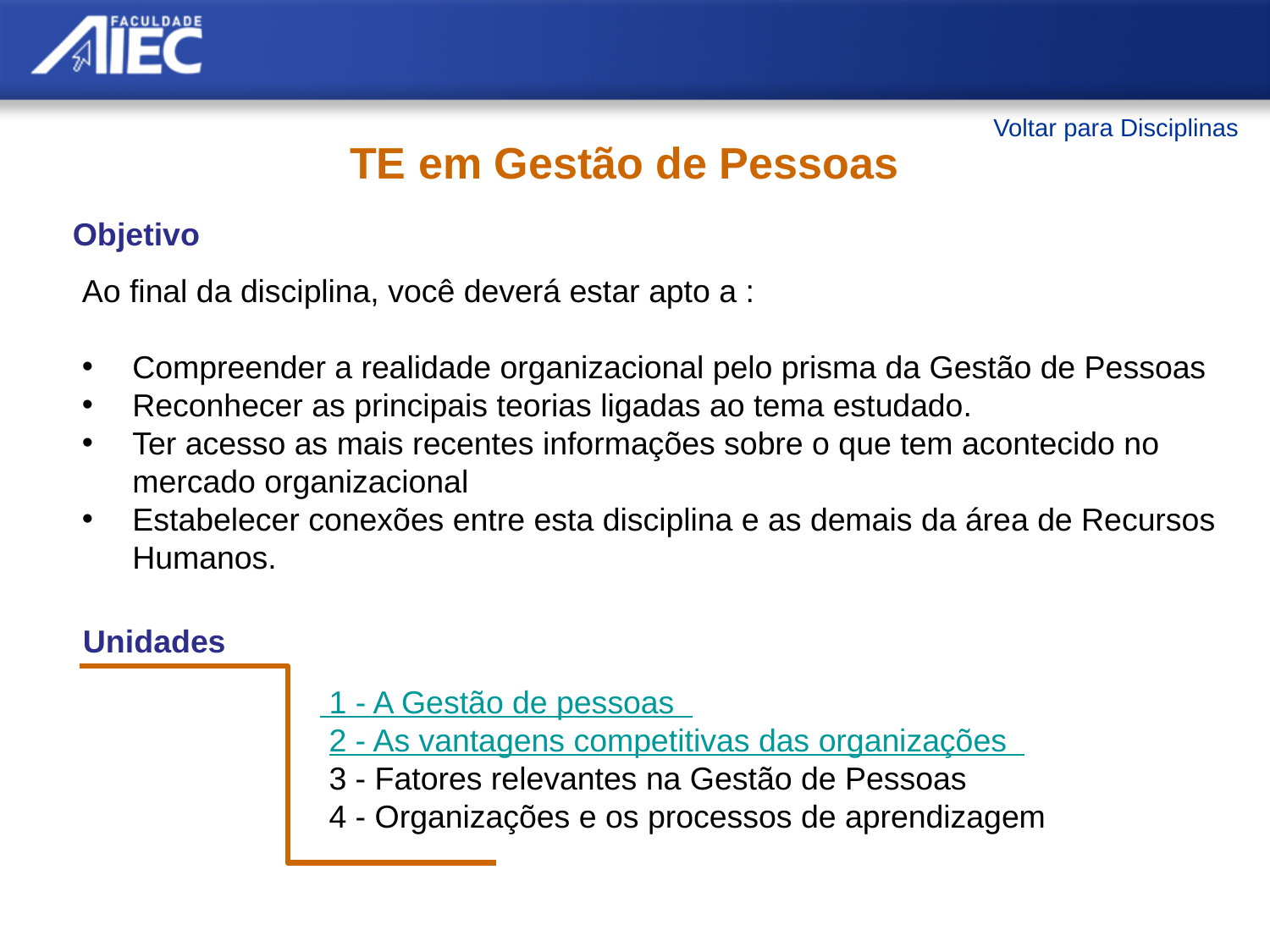

Voltar para Disciplinas
TE em Gestão de Pessoas
Objetivo
Ao final da disciplina, você deverá estar apto a :

Compreender a realidade organizacional pelo prisma da Gestão de Pessoas
Reconhecer as principais teorias ligadas ao tema estudado.
Ter acesso as mais recentes informações sobre o que tem acontecido no mercado organizacional
Estabelecer conexões entre esta disciplina e as demais da área de Recursos Humanos.
Unidades
 1 - A Gestão de pessoas
 2 - As vantagens competitivas das organizações
 3 - Fatores relevantes na Gestão de Pessoas
 4 - Organizações e os processos de aprendizagem